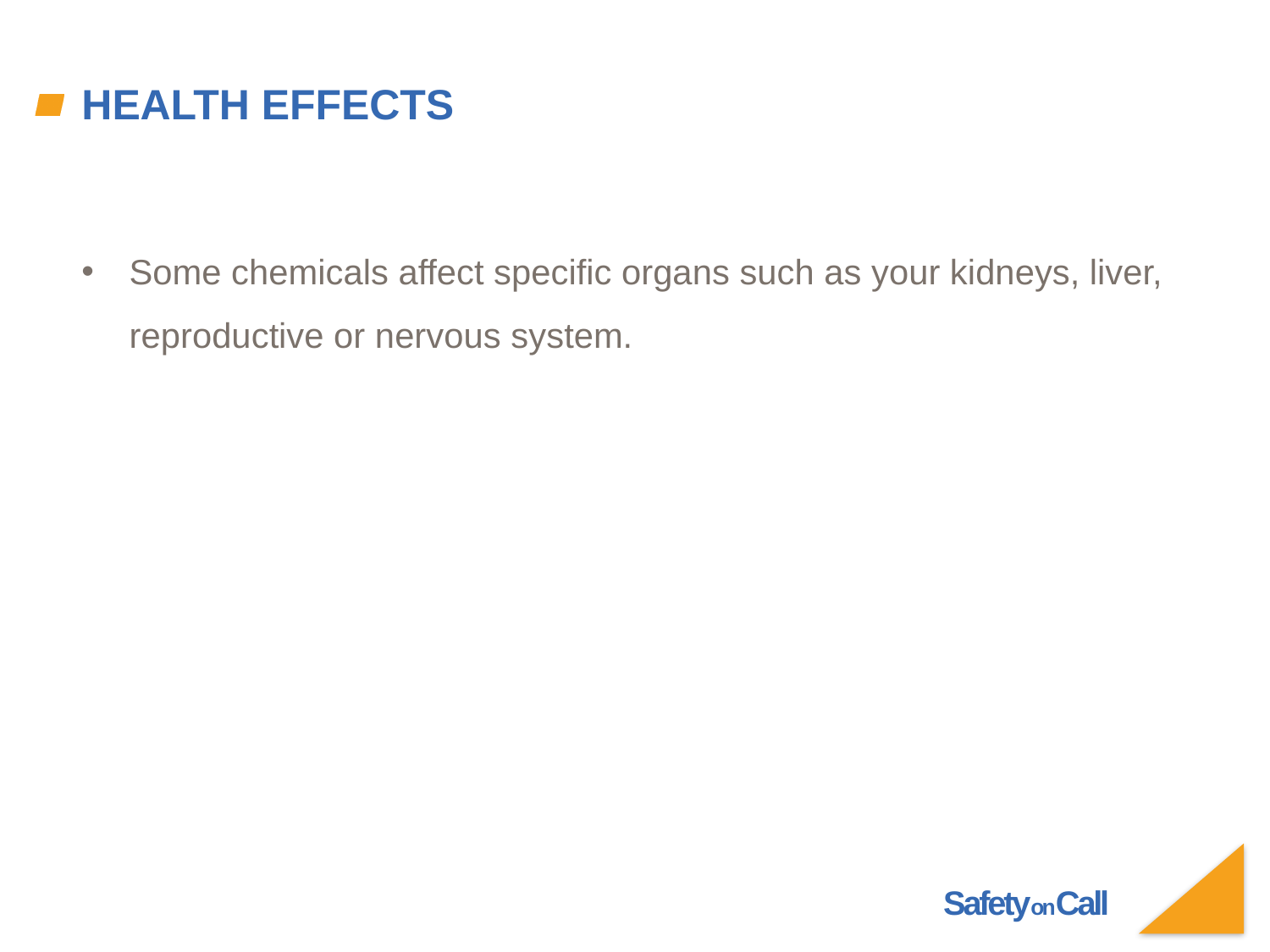

# Health Effects
Some chemicals affect specific organs such as your kidneys, liver, reproductive or nervous system.